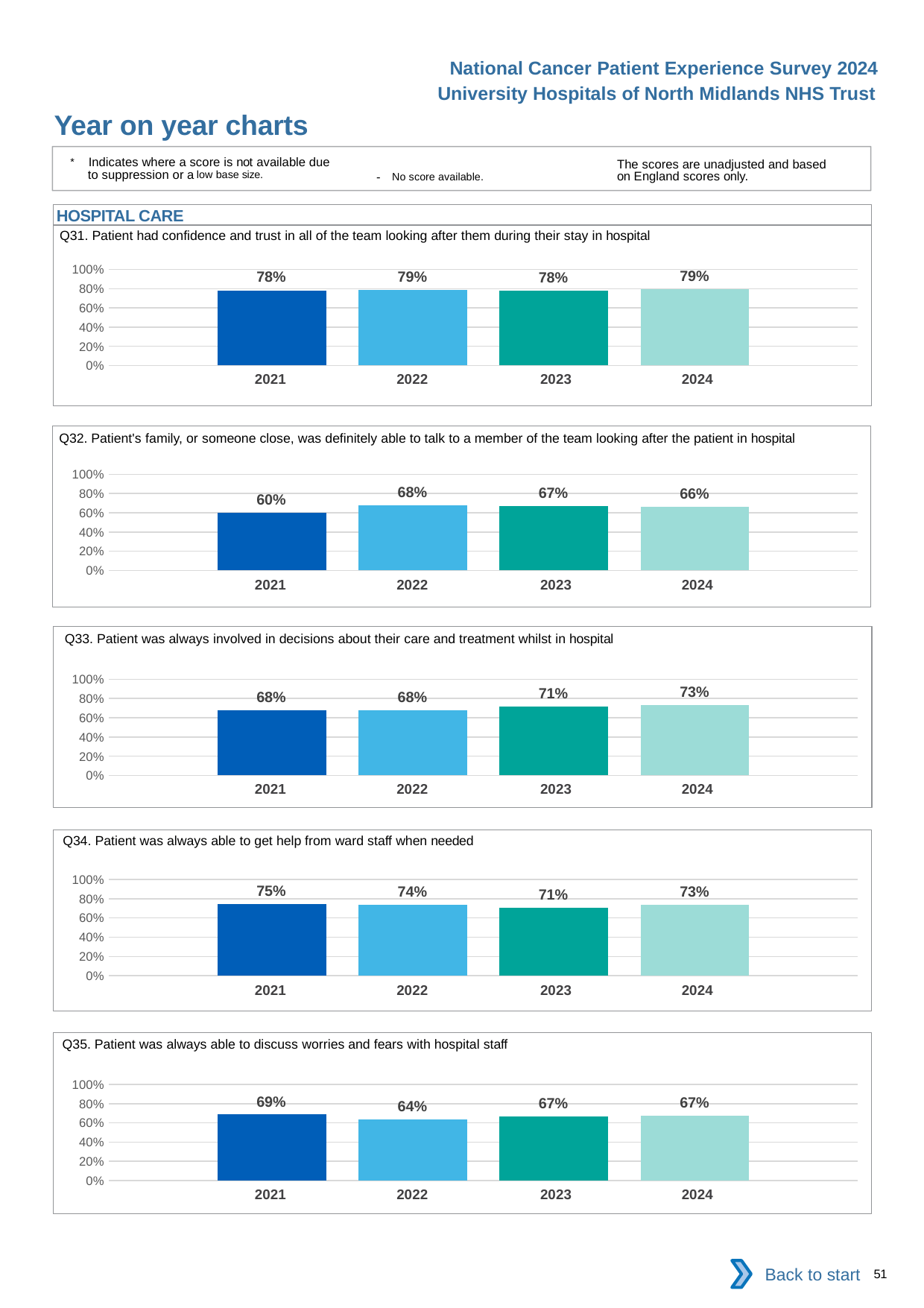

National Cancer Patient Experience Survey 2024
University Hospitals of North Midlands NHS Trust
Year on year charts

*  Indicates where a score is not available due to suppression or a low base size.
The scores are unadjusted and based on England scores only.
- No score available.
HOSPITAL CARE
Q31. Patient had confidence and trust in all of the team looking after them during their stay in hospital

### Chart

| Category | 2021 | 2022 | 2023 | 2024 |
|---|---|---|---|---|
| Category 1 | 0.7823276 | 0.7855478 | 0.7799564 | 0.7919463 |
| 2021 | 2022 | 2023 | 2024 |
| --- | --- | --- | --- |
Q32. Patient's family, or someone close, was definitely able to talk to a member of the team looking after the patient in hospital

### Chart

| Category | 2021 | 2022 | 2023 | 2024 |
|---|---|---|---|---|
| Category 1 | 0.6005155 | 0.6811594 | 0.6666667 | 0.6639344 |
| 2021 | 2022 | 2023 | 2024 |
| --- | --- | --- | --- |
Q33. Patient was always involved in decisions about their care and treatment whilst in hospital

### Chart

| Category | 2021 | 2022 | 2023 | 2024 |
|---|---|---|---|---|
| Category 1 | 0.6768559 | 0.6768868 | 0.7133333 | 0.7312073 |
| 2021 | 2022 | 2023 | 2024 |
| --- | --- | --- | --- |
Q34. Patient was always able to get help from ward staff when needed

### Chart

| Category | 2021 | 2022 | 2023 | 2024 |
|---|---|---|---|---|
| Category 1 | 0.747807 | 0.7352246 | 0.706278 | 0.7340909 |
| 2021 | 2022 | 2023 | 2024 |
| --- | --- | --- | --- |
Q35. Patient was always able to discuss worries and fears with hospital staff

### Chart

| Category | 2021 | 2022 | 2023 | 2024 |
|---|---|---|---|---|
| Category 1 | 0.6868009 | 0.6381418 | 0.6659039 | 0.6714286 |
| 2021 | 2022 | 2023 | 2024 |
| --- | --- | --- | --- |
Back to start

51